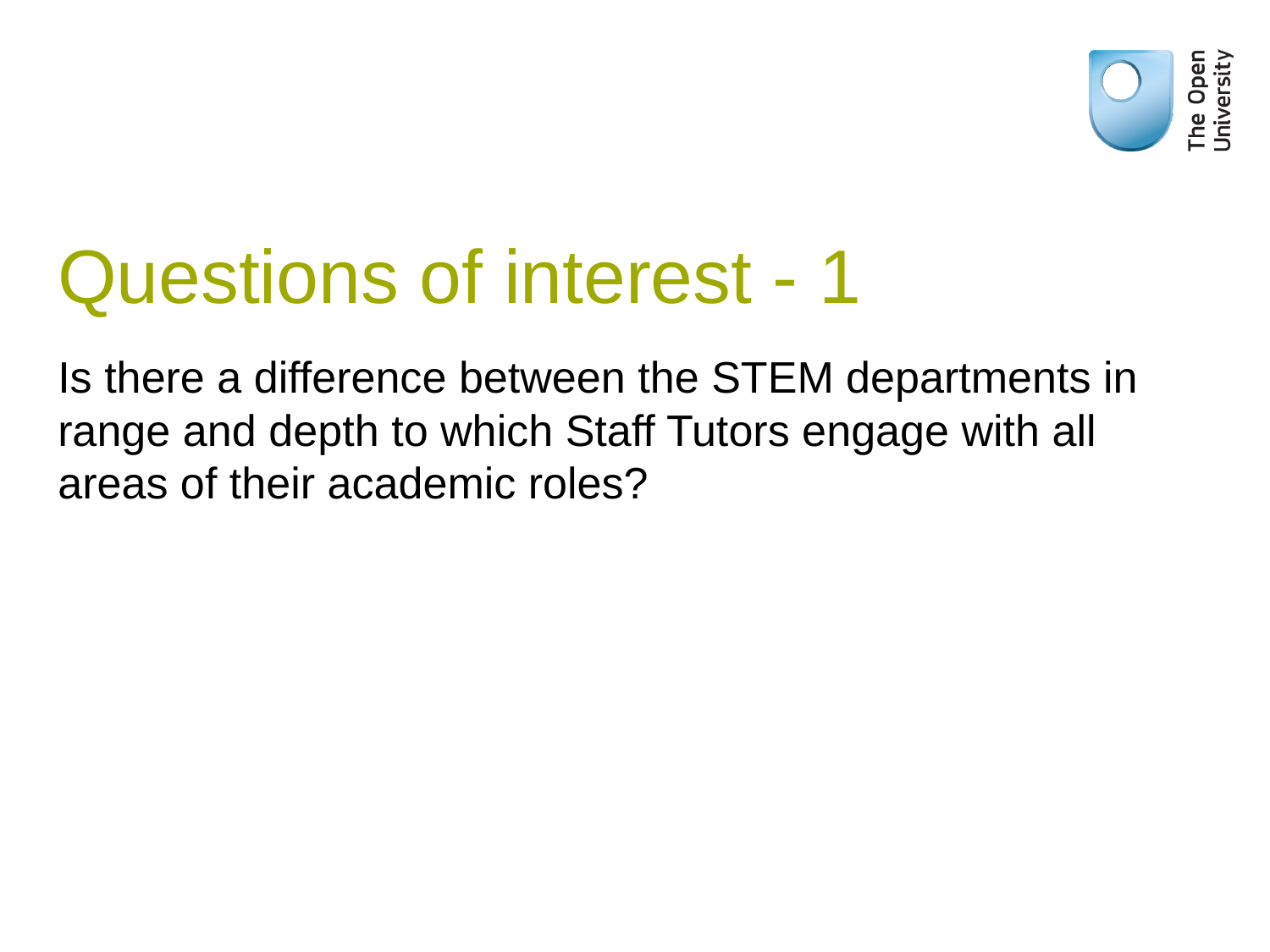

# Questions of interest - 1
Is there a difference between the STEM departments in range and depth to which Staff Tutors engage with all areas of their academic roles?